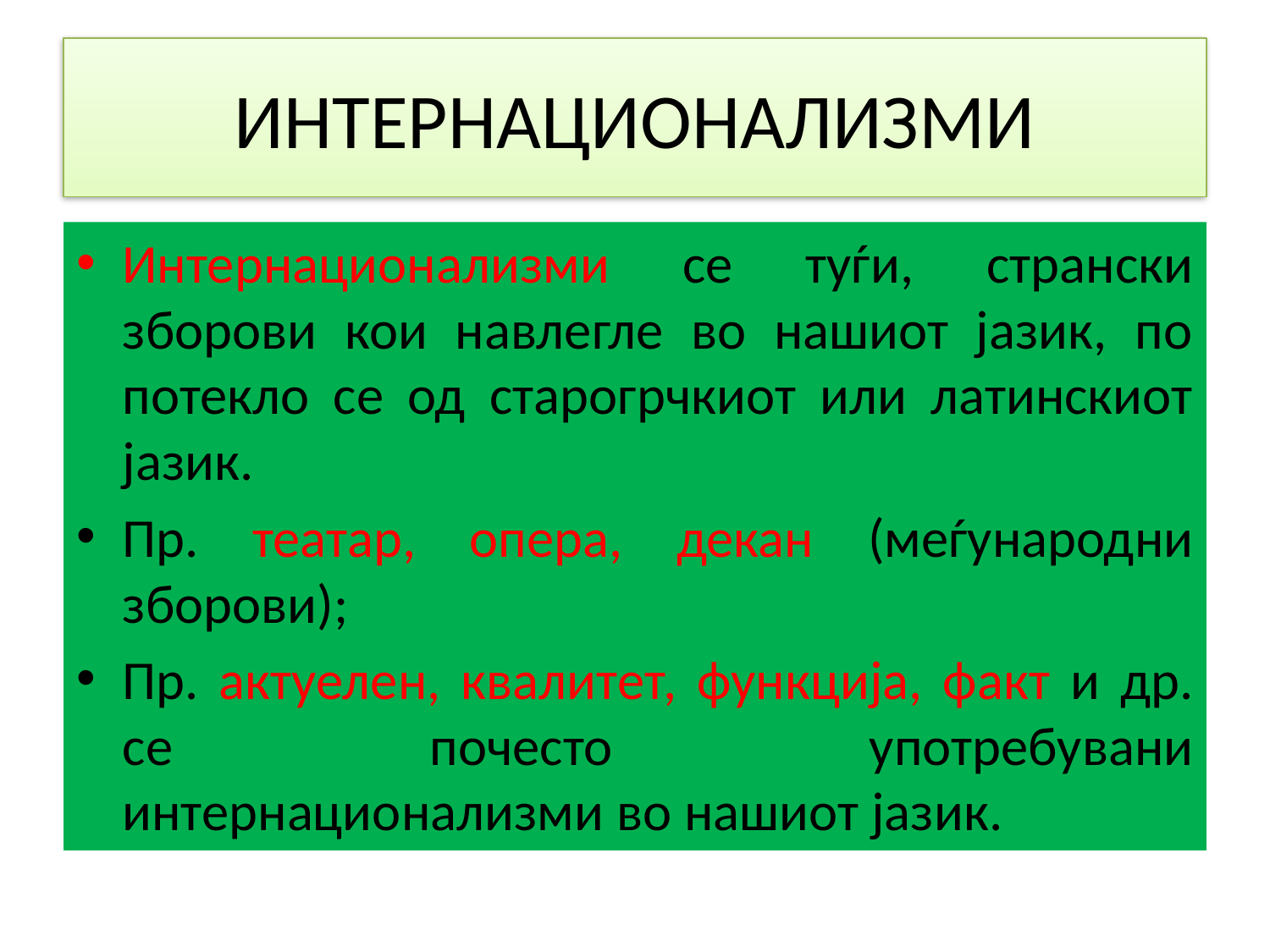

# ИНТЕРНАЦИОНАЛИЗМИ
Интернационализми се туѓи, странски зборови кои навлегле во нашиот јазик, по потекло се од старогрчкиот или латинскиот јазик.
Пр. театар, опера, декан (меѓународни зборови);
Пр. актуелен, квалитет, функција, факт и др. се почесто употребувани интернационализми во нашиот јазик.